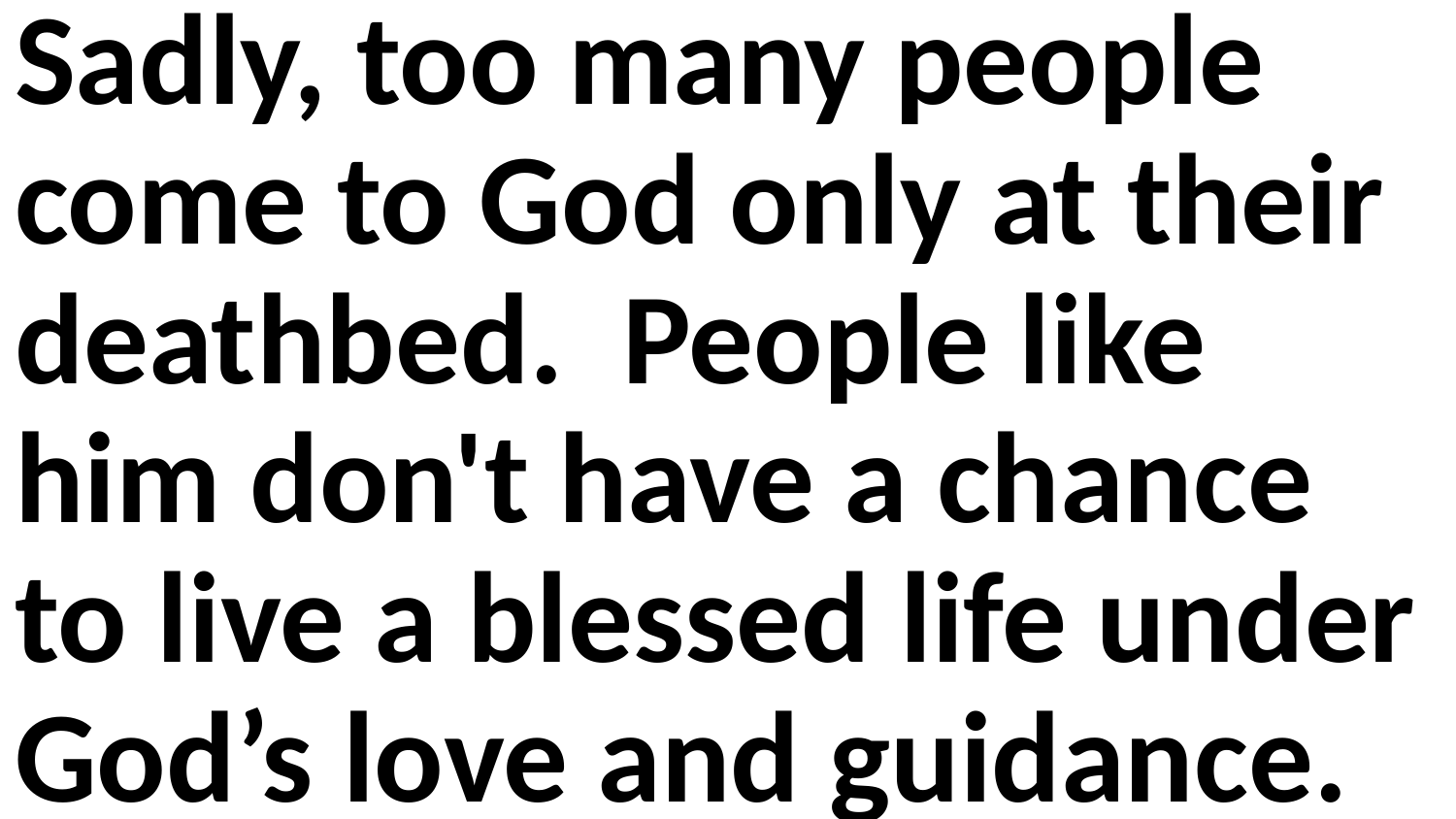

Sadly, too many people come to God only at their deathbed.  People like him don't have a chance to live a blessed life under God’s love and guidance.